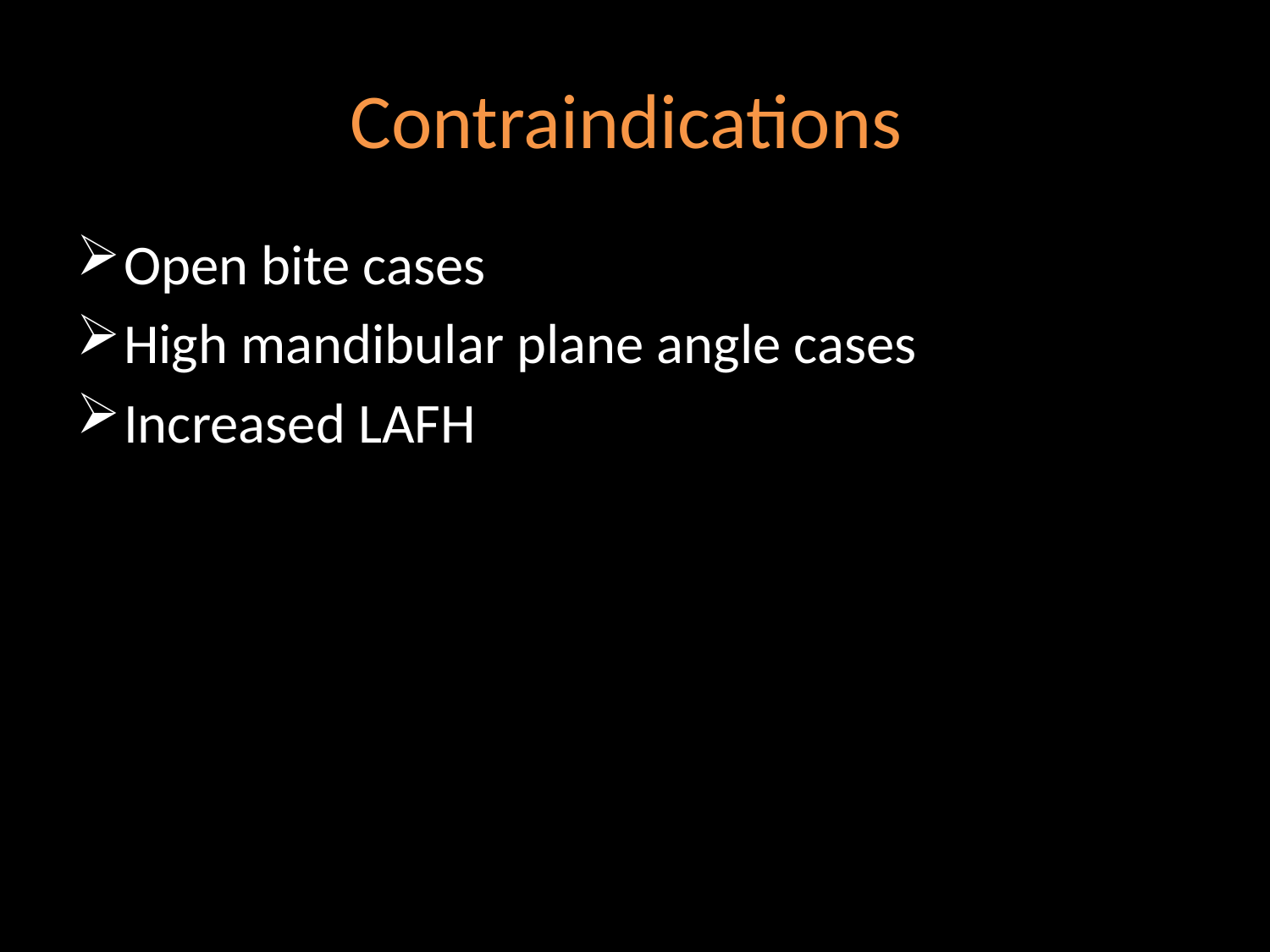

# Contraindications
Open bite cases
High mandibular plane angle cases
Increased LAFH